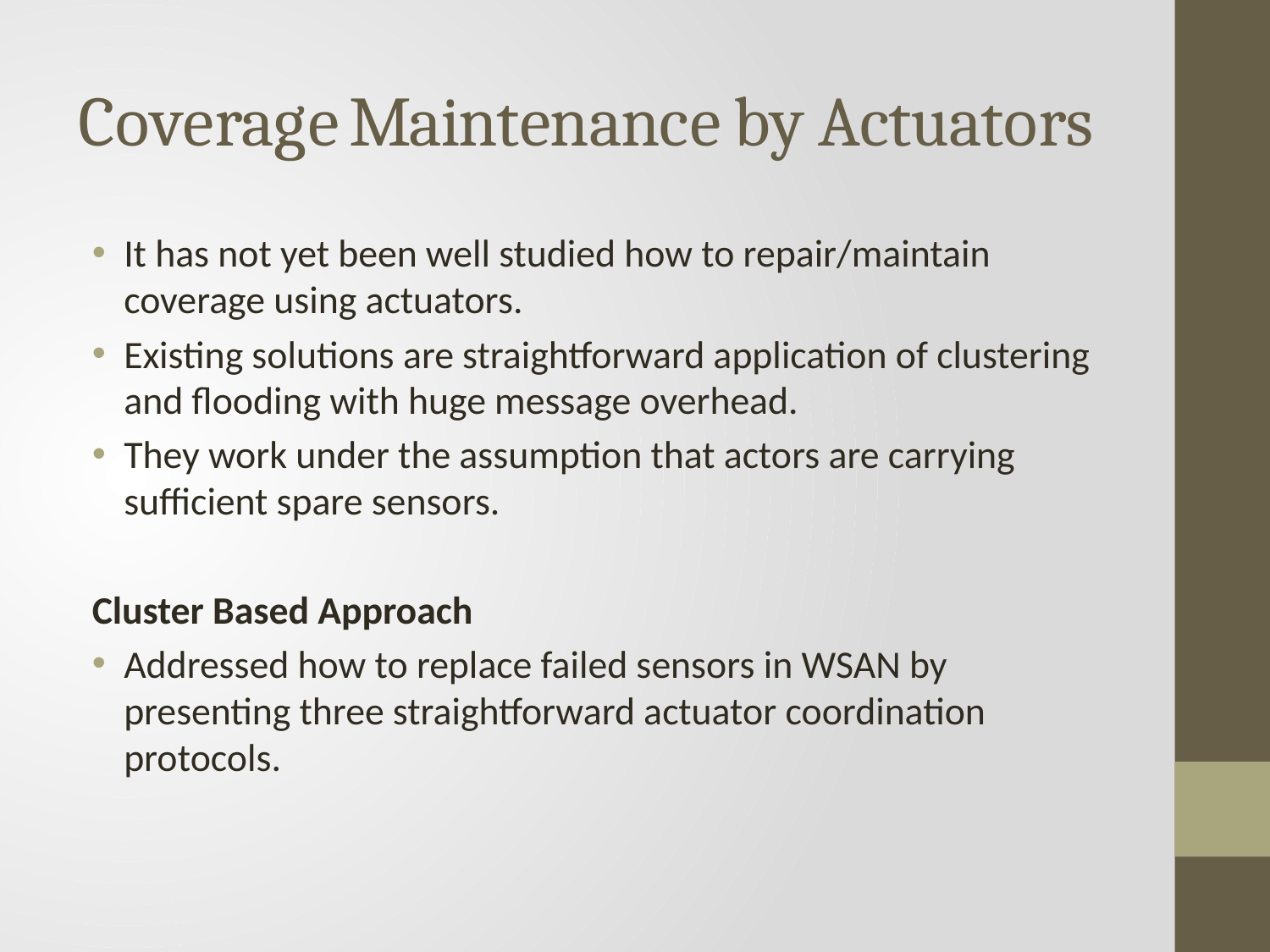

# Coverage Maintenance by Actuators
It has not yet been well studied how to repair/maintain coverage using actuators.
Existing solutions are straightforward application of clustering and flooding with huge message overhead.
They work under the assumption that actors are carrying sufficient spare sensors.

Cluster Based Approach
Addressed how to replace failed sensors in WSAN by presenting three straightforward actuator coordination protocols.